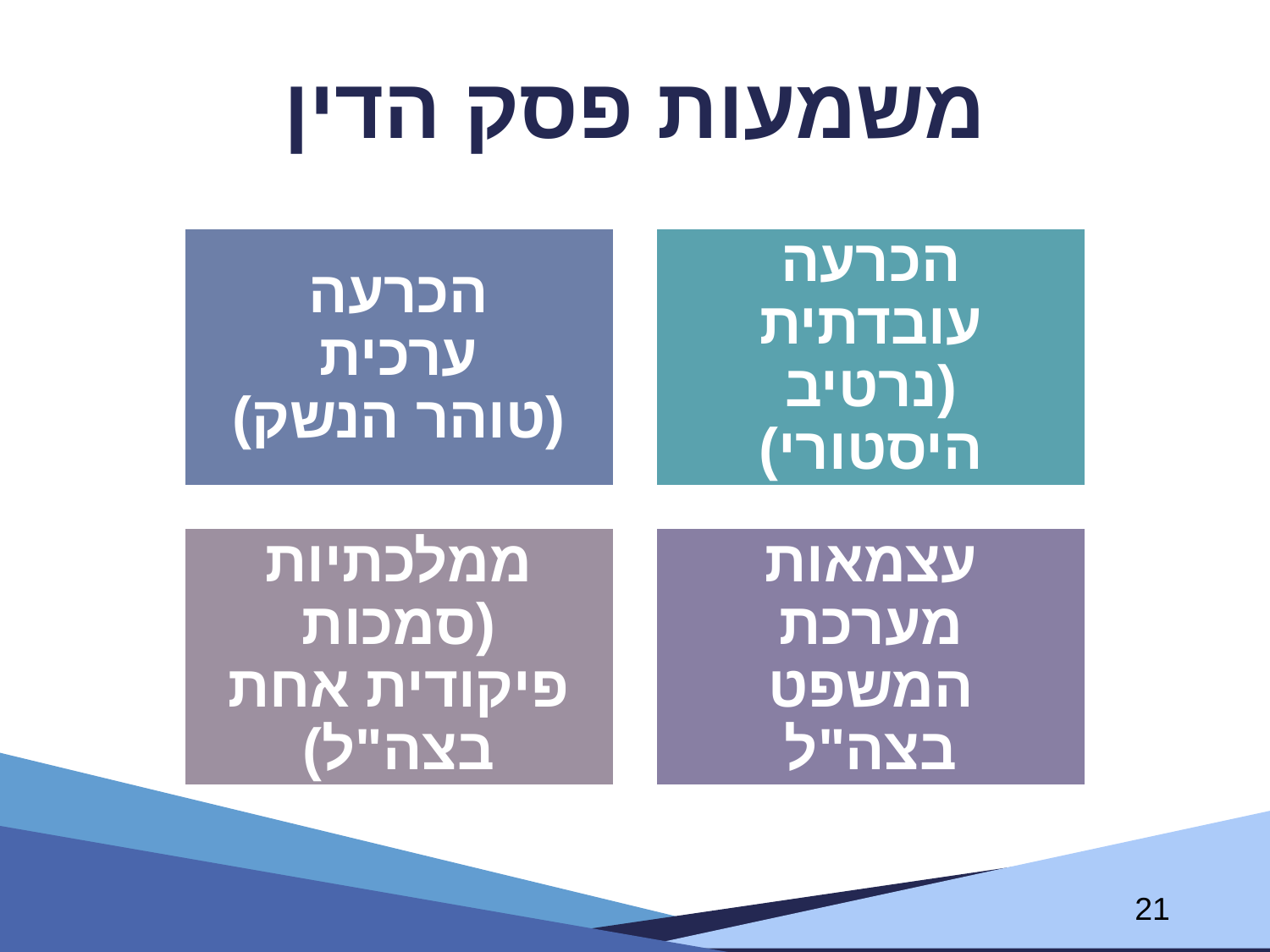

# משמעות פסק הדין
הכרעה עובדתית
(נרטיב היסטורי)
הכרעה
ערכית
(טוהר הנשק)
עצמאות מערכת המשפט בצה"ל
ממלכתיות (סמכות פיקודית אחת בצה"ל)
21